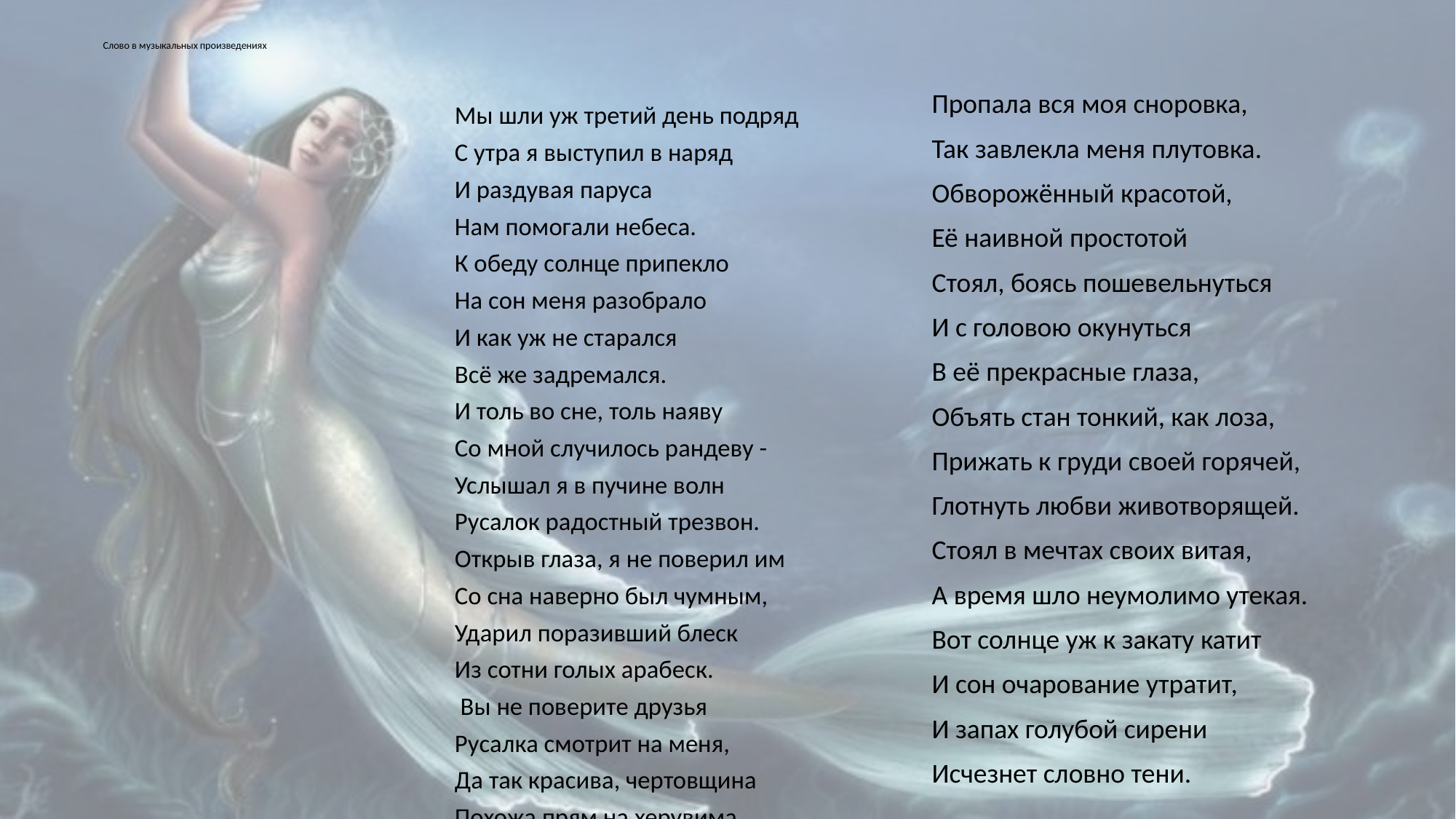

# Слово в музыкальных произведениях

Пропала вся моя сноровка,
Так завлекла меня плутовка.
Обворожённый красотой,
Её наивной простотой
Стоял, боясь пошевельнуться
И с головою окунуться
В её прекрасные глаза,
Объять стан тонкий, как лоза,
Прижать к груди своей горячей,
Глотнуть любви животворящей.
Стоял в мечтах своих витая,
А время шло неумолимо утекая.
Вот солнце уж к закату катит
И сон очарование утратит,
И запах голубой сирени
Исчезнет словно тени.

Мы шли уж третий день подряд
С утра я выступил в наряд
И раздувая паруса
Нам помогали небеса.
К обеду солнце припекло
На сон меня разобрало
И как уж не старался
Всё же задремался.
И толь во сне, толь наяву
Со мной случилось рандеву -
Услышал я в пучине волн
Русалок радостный трезвон.
Открыв глаза, я не поверил им
Со сна наверно был чумным,
Ударил поразивший блеск
Из сотни голых арабеск.
 Вы не поверите друзья
Русалка смотрит на меня,
Да так красива, чертовщина
Похожа прям на херувима.